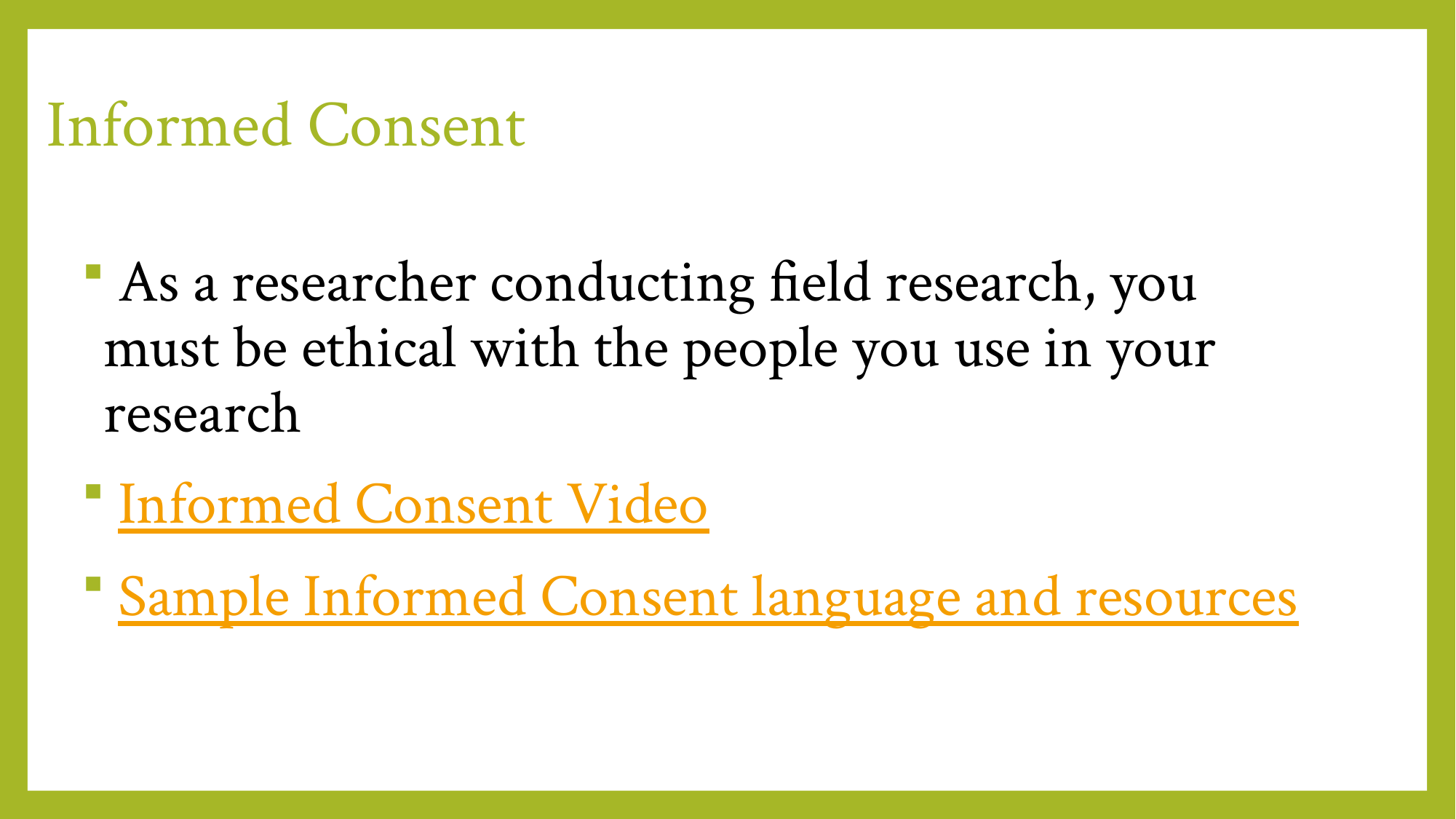

# Informed Consent
 As a researcher conducting field research, you must be ethical with the people you use in your research
 Informed Consent Video
 Sample Informed Consent language and resources